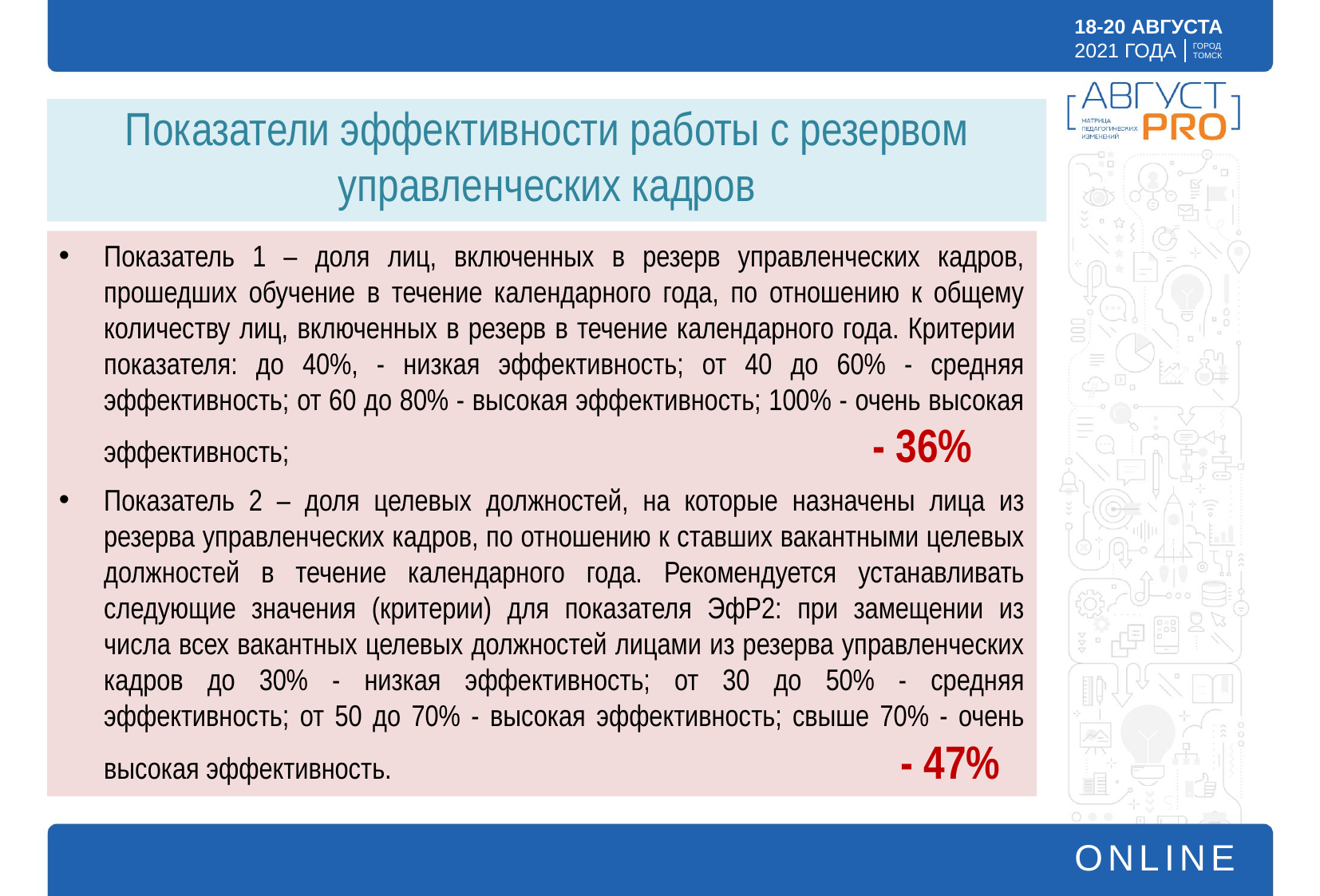

# Показатели эффективности работы с резервом управленческих кадров
Показатель 1 – доля лиц, включенных в резерв управленческих кадров, прошедших обучение в течение календарного года, по отношению к общему количеству лиц, включенных в резерв в течение календарного года. Критерии  показателя: до 40%, - низкая эффективность; от 40 до 60% - средняя эффективность; от 60 до 80% - высокая эффективность; 100% - очень высокая эффективность;                                                                                      - 36%
Показатель 2 – доля целевых должностей, на которые назначены лица из резерва управленческих кадров, по отношению к ставших вакантными целевых должностей в течение календарного года. Рекомендуется устанавливать следующие значения (критерии) для показателя ЭфР2: при замещении из числа всех вакантных целевых должностей лицами из резерва управленческих кадров до 30% - низкая эффективность; от 30 до 50% - средняя эффективность; от 50 до 70% - высокая эффективность; свыше 70% - очень высокая эффективность.                                                                           - 47%